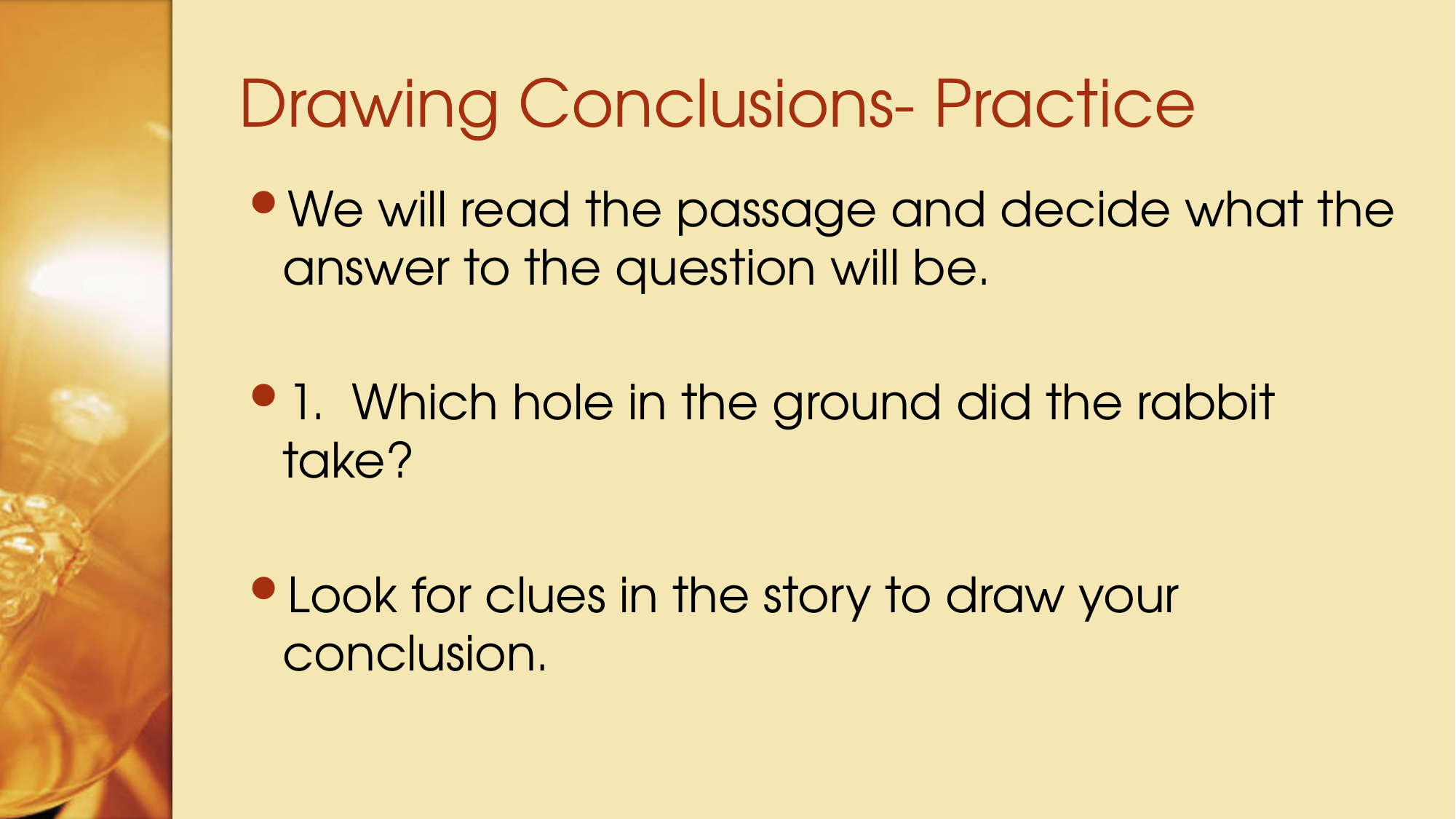

# Drawing Conclusions- Practice
We will read the passage and decide what the answer to the question will be.

1.  Which hole in the ground did the rabbit take?

Look for clues in the story to draw your conclusion.